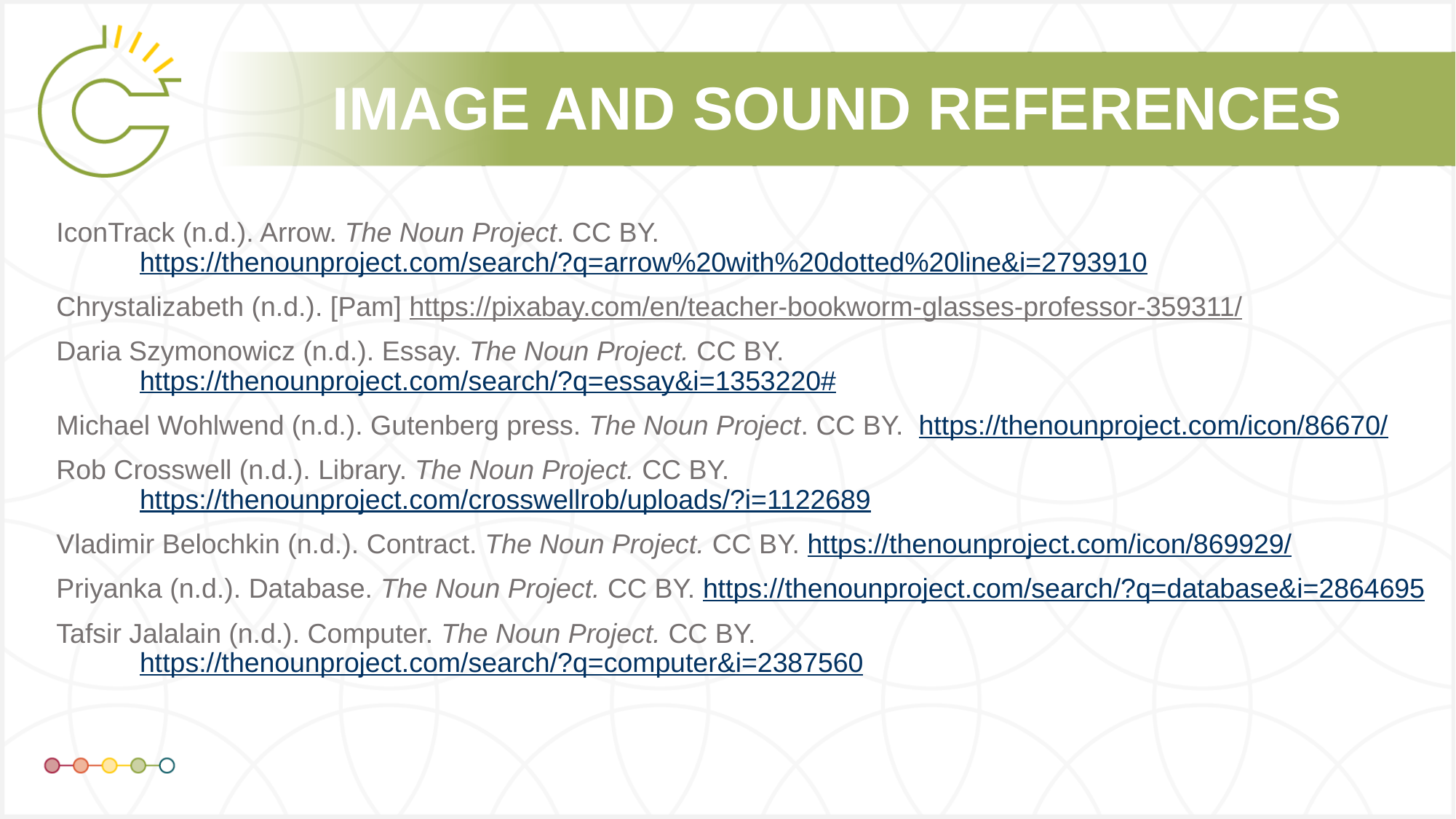

IconTrack (n.d.). Arrow. The Noun Project. CC BY. https://thenounproject.com/search/?q=arrow%20with%20dotted%20line&i=2793910
Chrystalizabeth (n.d.). [Pam] https://pixabay.com/en/teacher-bookworm-glasses-professor-359311/
Daria Szymonowicz (n.d.). Essay. The Noun Project. CC BY. https://thenounproject.com/search/?q=essay&i=1353220#
Michael Wohlwend (n.d.). Gutenberg press. The Noun Project. CC BY.  https://thenounproject.com/icon/86670/
Rob Crosswell (n.d.). Library. The Noun Project. CC BY. https://thenounproject.com/crosswellrob/uploads/?i=1122689
Vladimir Belochkin (n.d.). Contract. The Noun Project. CC BY. https://thenounproject.com/icon/869929/
Priyanka (n.d.). Database. The Noun Project. CC BY. https://thenounproject.com/search/?q=database&i=2864695
Tafsir Jalalain (n.d.). Computer. The Noun Project. CC BY. https://thenounproject.com/search/?q=computer&i=2387560